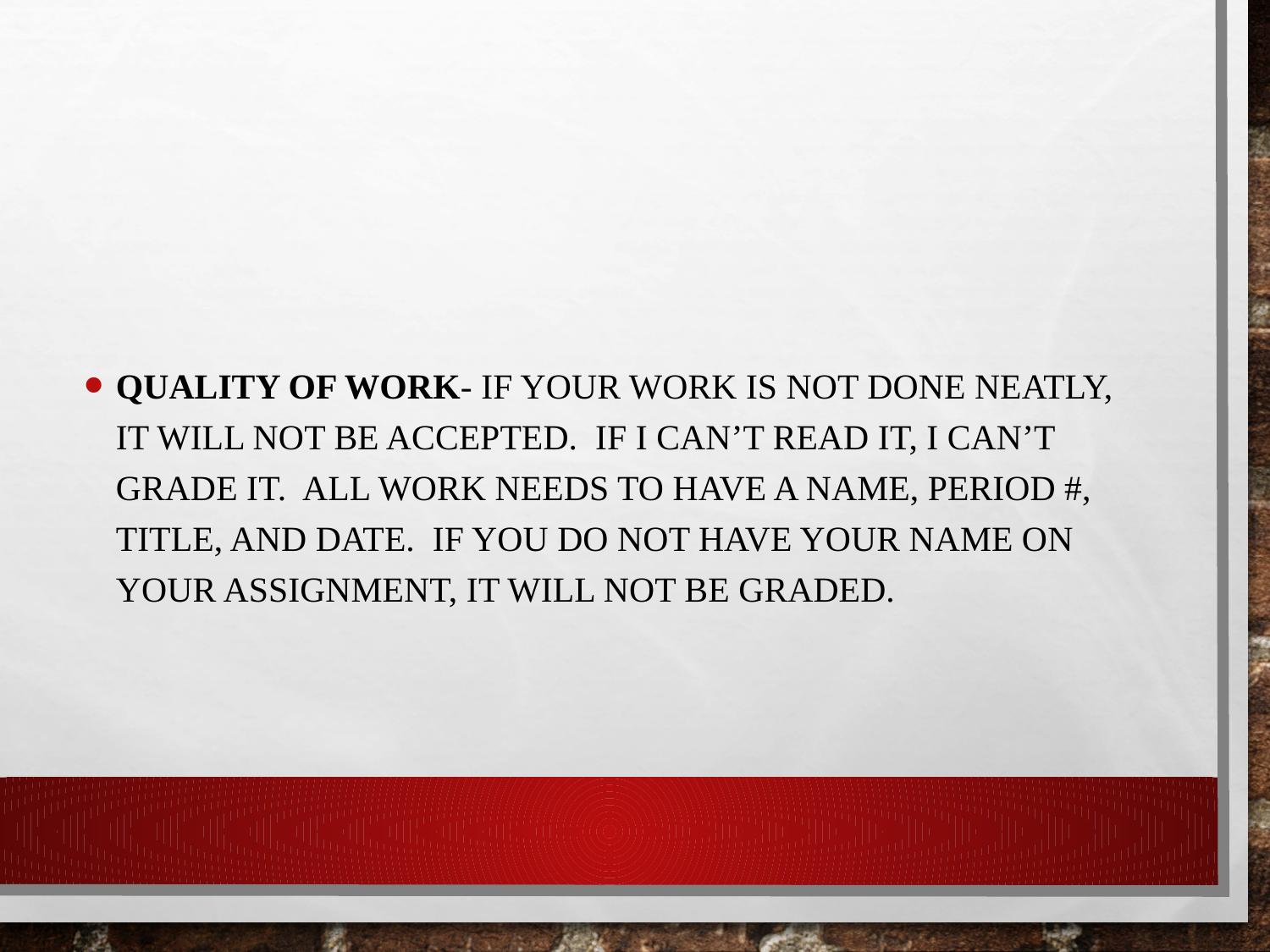

#
Quality of Work- if your work is not done neatly, it will not be accepted.  If I can’t read it, I can’t grade it.  All work needs to have a name, period #, title, and date.  If you do not have your name on your assignment, it will not be graded.